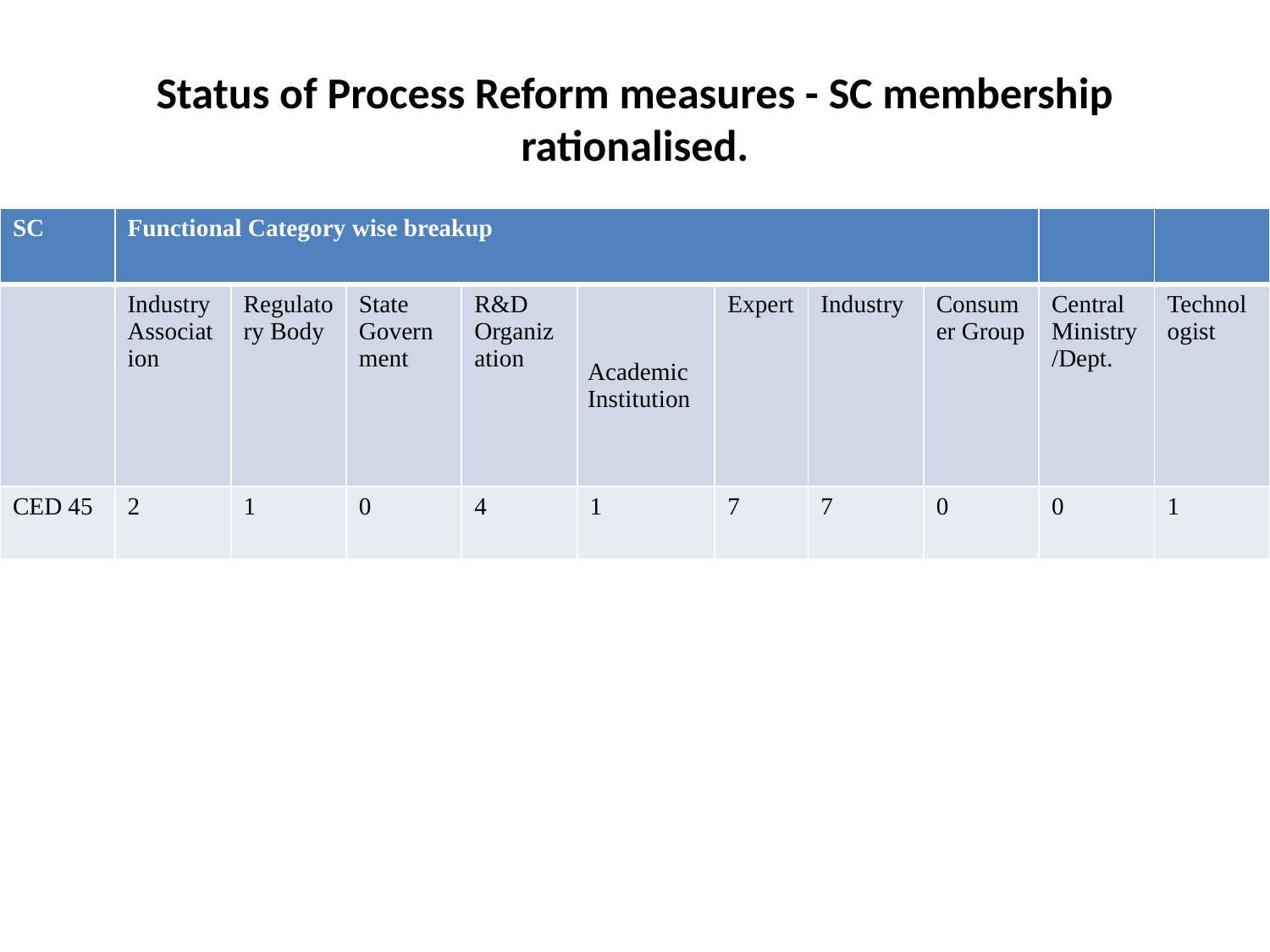

# Status of Process Reform measures - SC membership rationalised.
| SC | Functional Category wise breakup |  |  |  |  |  |  |  |  |  |
| --- | --- | --- | --- | --- | --- | --- | --- | --- | --- | --- |
|  | Industry Association | Regulatory Body | State Government | R&D Organization | Academic Institution | Expert | Industry | Consumer Group | Central Ministry/Dept. | Technologist |
| CED 45 | 2 | 1 | 0 | 4 | 1 | 7 | 7 | 0 | 0 | 1 |